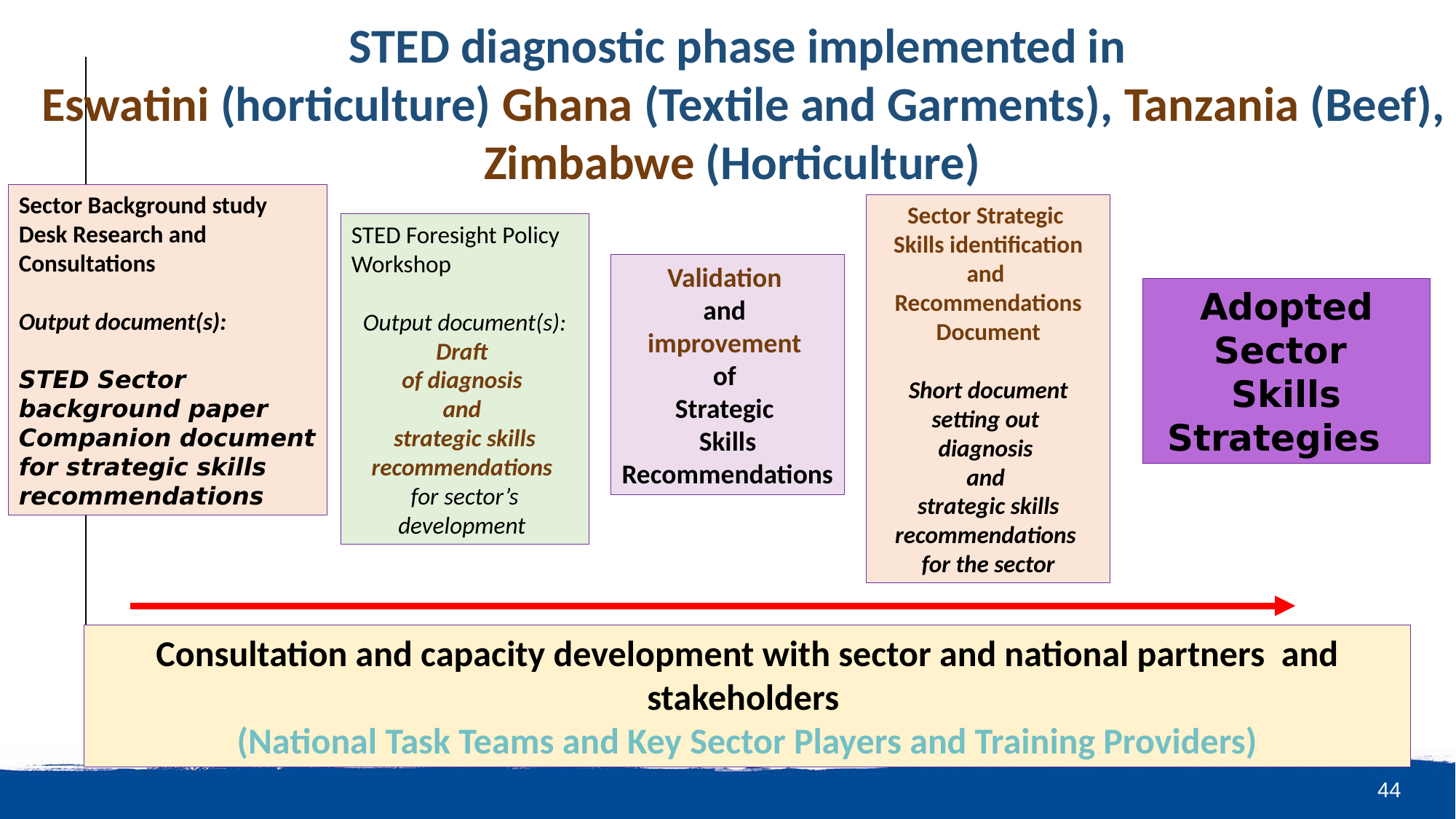

STED diagnostic phase implemented in
Eswatini (horticulture) Ghana (Textile and Garments), Tanzania (Beef), Zimbabwe (Horticulture)
Sector Background study
Desk Research and Consultations

Output document(s):

STED Sector background paper
Companion document for strategic skills recommendations
Sector Strategic
Skills identification and
Recommendations
Document

Short document setting out
diagnosis
and
strategic skills recommendations
for the sector
STED Foresight Policy Workshop

Output document(s):
Draft
of diagnosis
and
strategic skills recommendations
for sector’s development
Validation
and
improvement
of
Strategic
Skills Recommendations
Adopted Sector
Skills Strategies
Consultation and capacity development with sector and national partners  and stakeholders
(National Task Teams and Key Sector Players and Training Providers)